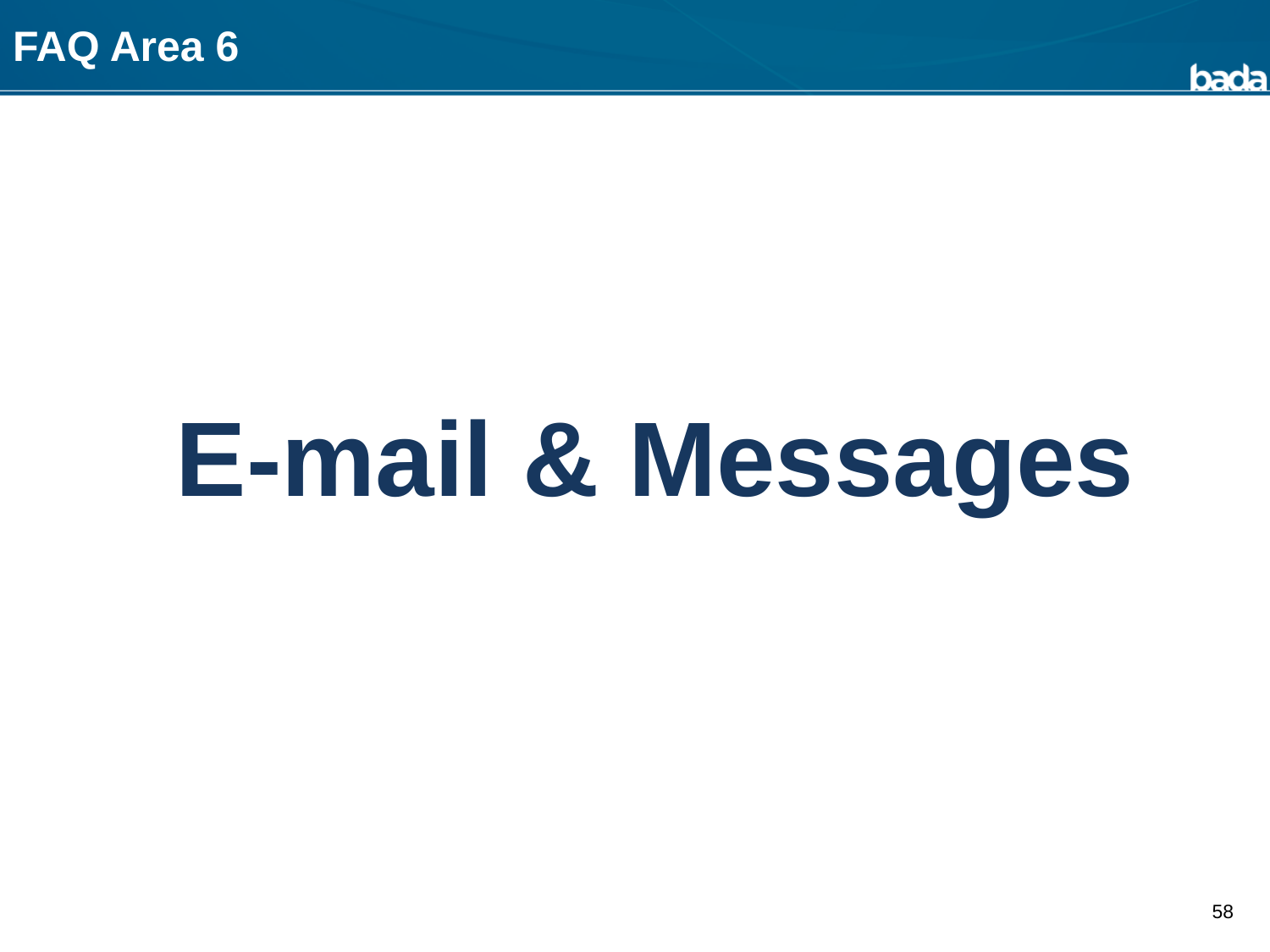

# FAQ Area 6
E-mail & Messages
58